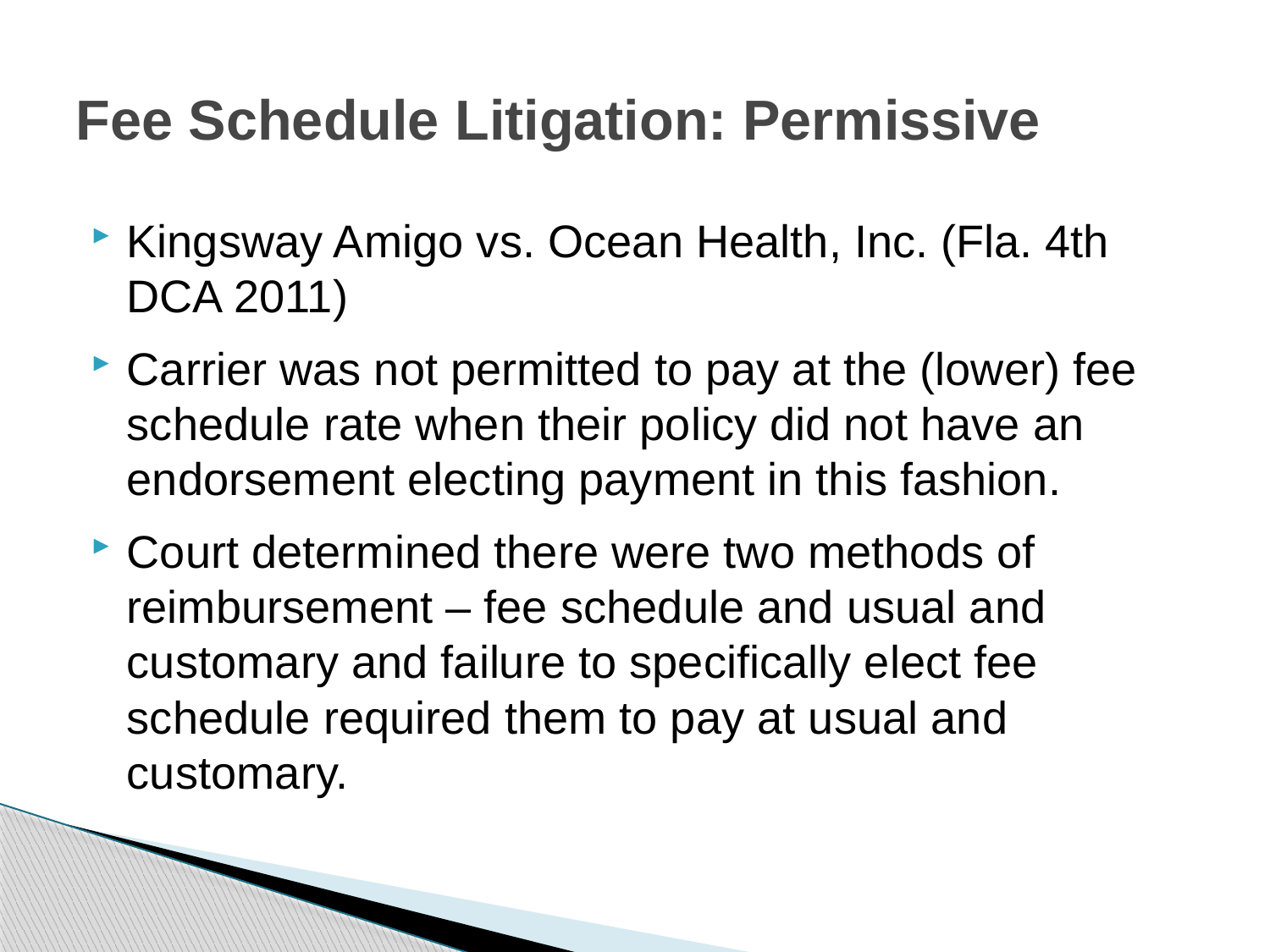

# Fee Schedule Litigation: Permissive
Kingsway Amigo vs. Ocean Health, Inc. (Fla. 4th DCA 2011)
Carrier was not permitted to pay at the (lower) fee schedule rate when their policy did not have an endorsement electing payment in this fashion.
Court determined there were two methods of reimbursement – fee schedule and usual and customary and failure to specifically elect fee schedule required them to pay at usual and customary.